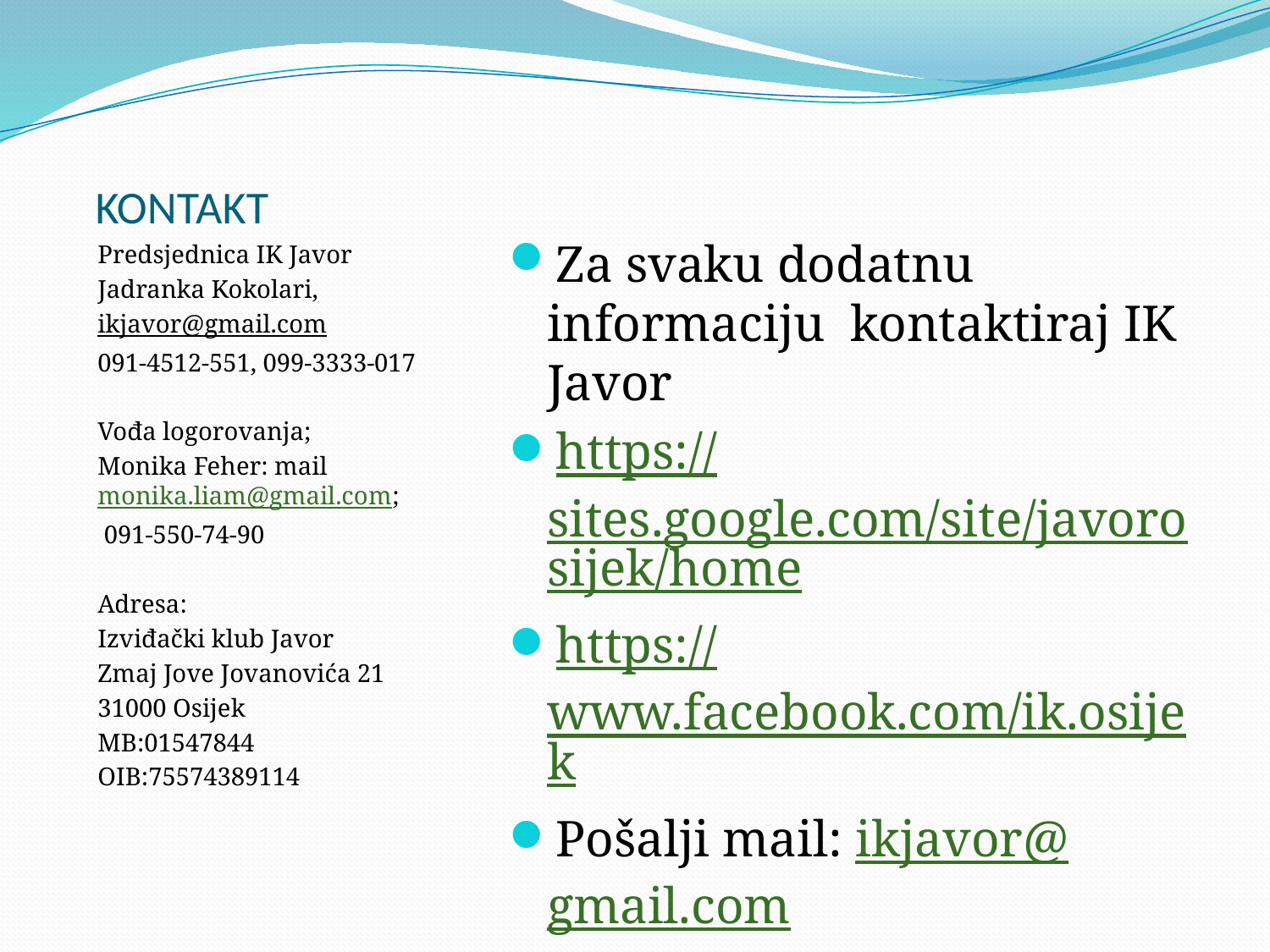

# KONTAKT
Predsjednica IK Javor
Jadranka Kokolari,
ikjavor@gmail.com
091-4512-551, 099-3333-017

Vođa logorovanja;
Monika Feher: mail monika.liam@gmail.com;
 091-550-74-90

Adresa:
Izviđački klub Javor
Zmaj Jove Jovanovića 21
31000 Osijek
MB:01547844
OIB:75574389114
Za svaku dodatnu informaciju  kontaktiraj IK Javor
https://sites.google.com/site/javorosijek/home
https://www.facebook.com/ik.osijek
Pošalji mail: ikjavor@gmail.com
Nazovi: 099-3333-017